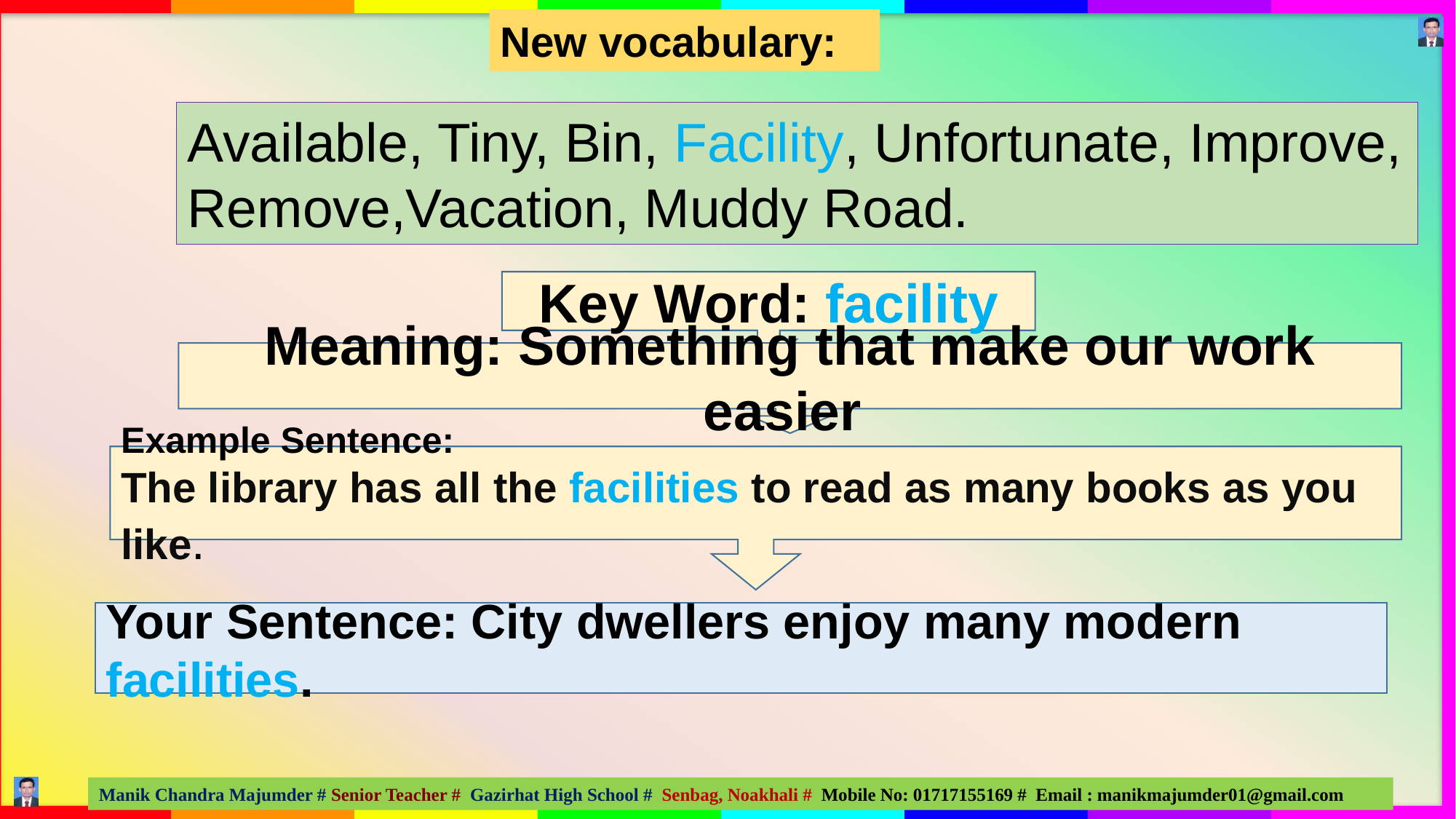

New vocabulary:
Available, Tiny, Bin, Facility, Unfortunate, Improve,
Remove,Vacation, Muddy Road.
Key Word: facility
Meaning: Something that make our work easier
Example Sentence:
The library has all the facilities to read as many books as you like.
Your Sentence: City dwellers enjoy many modern facilities.